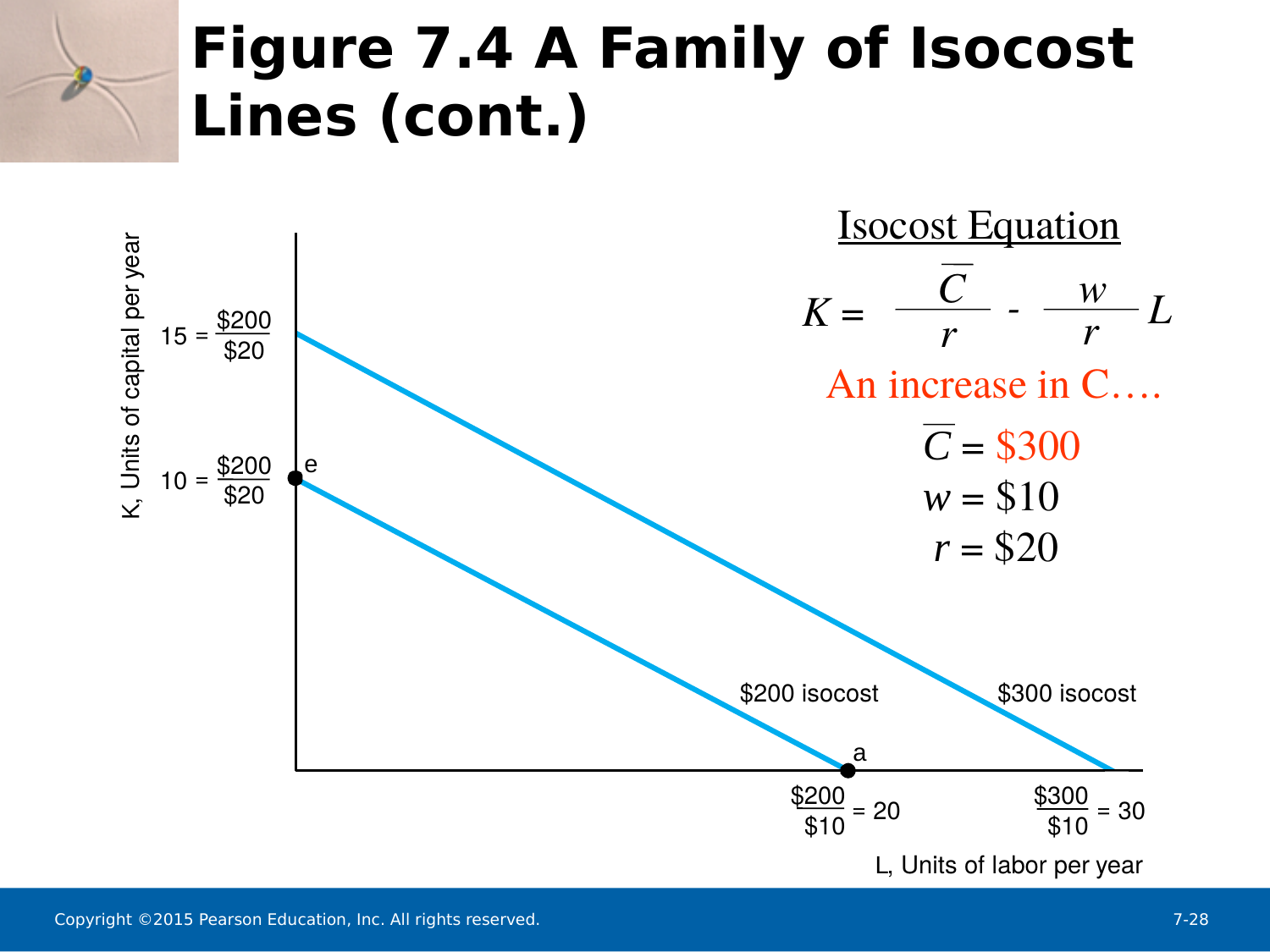

Figure 7.4 A Family of Isocost Lines (cont.)
Isocost Equation
w
C

-
L
K =
r
r

An increase in C….
C = $300
w = $10
 r = $20

ear
y
$200
=
15

$20

, Units of capital per
e
$200
=
10

$20

K

$200 isocost
$300 isocost
a

$300
=
 30

$10
$200
=
 20

$10
L
, Units of labor per
y
ear